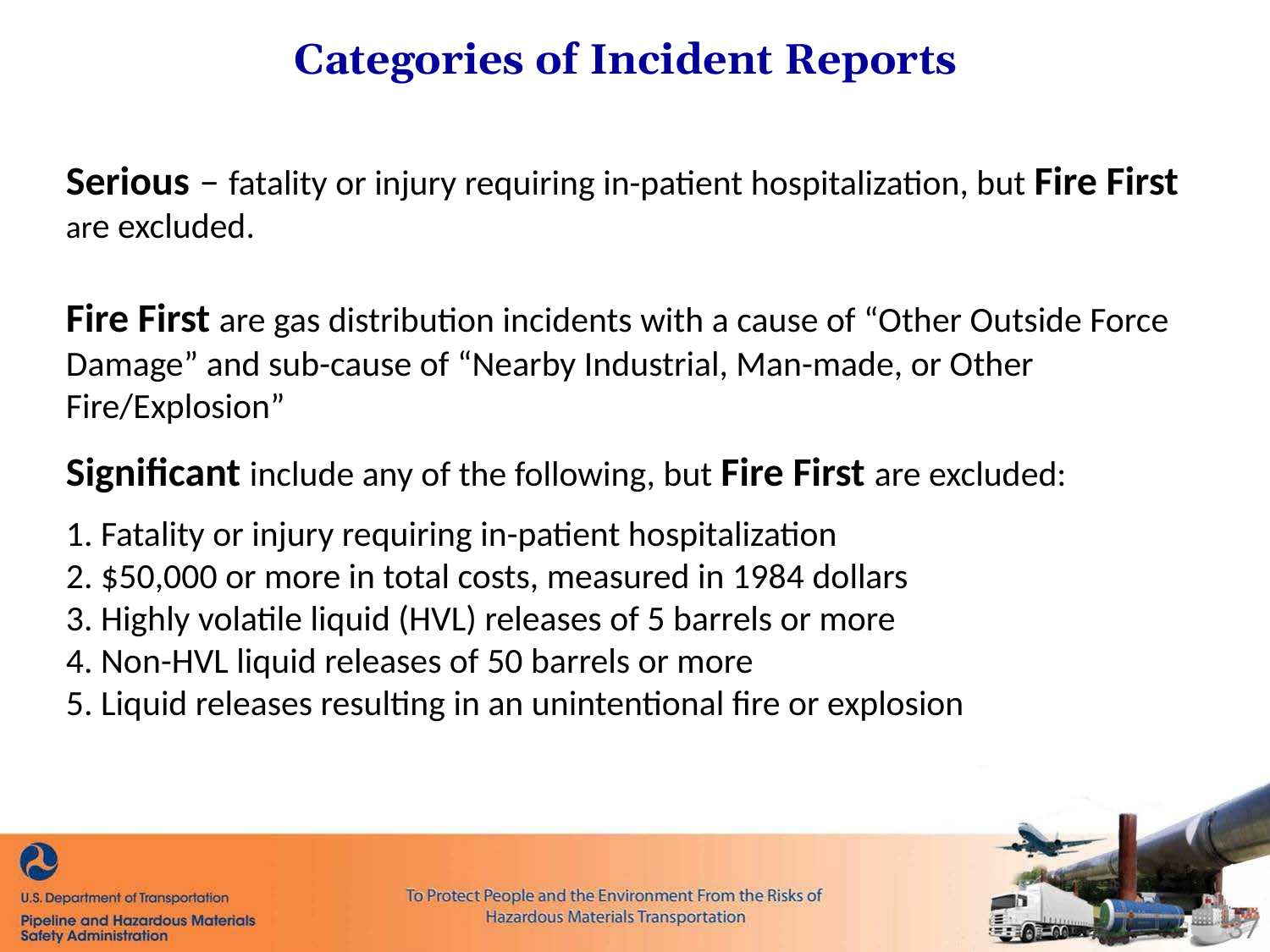

# Categories of Incident Reports
Serious – fatality or injury requiring in-patient hospitalization, but Fire First are excluded.
Fire First are gas distribution incidents with a cause of “Other Outside Force Damage” and sub-cause of “Nearby Industrial, Man-made, or Other Fire/Explosion”
Significant include any of the following, but Fire First are excluded:
1. Fatality or injury requiring in-patient hospitalization
2. $50,000 or more in total costs, measured in 1984 dollars
3. Highly volatile liquid (HVL) releases of 5 barrels or more
4. Non-HVL liquid releases of 50 barrels or more
5. Liquid releases resulting in an unintentional fire or explosion
37